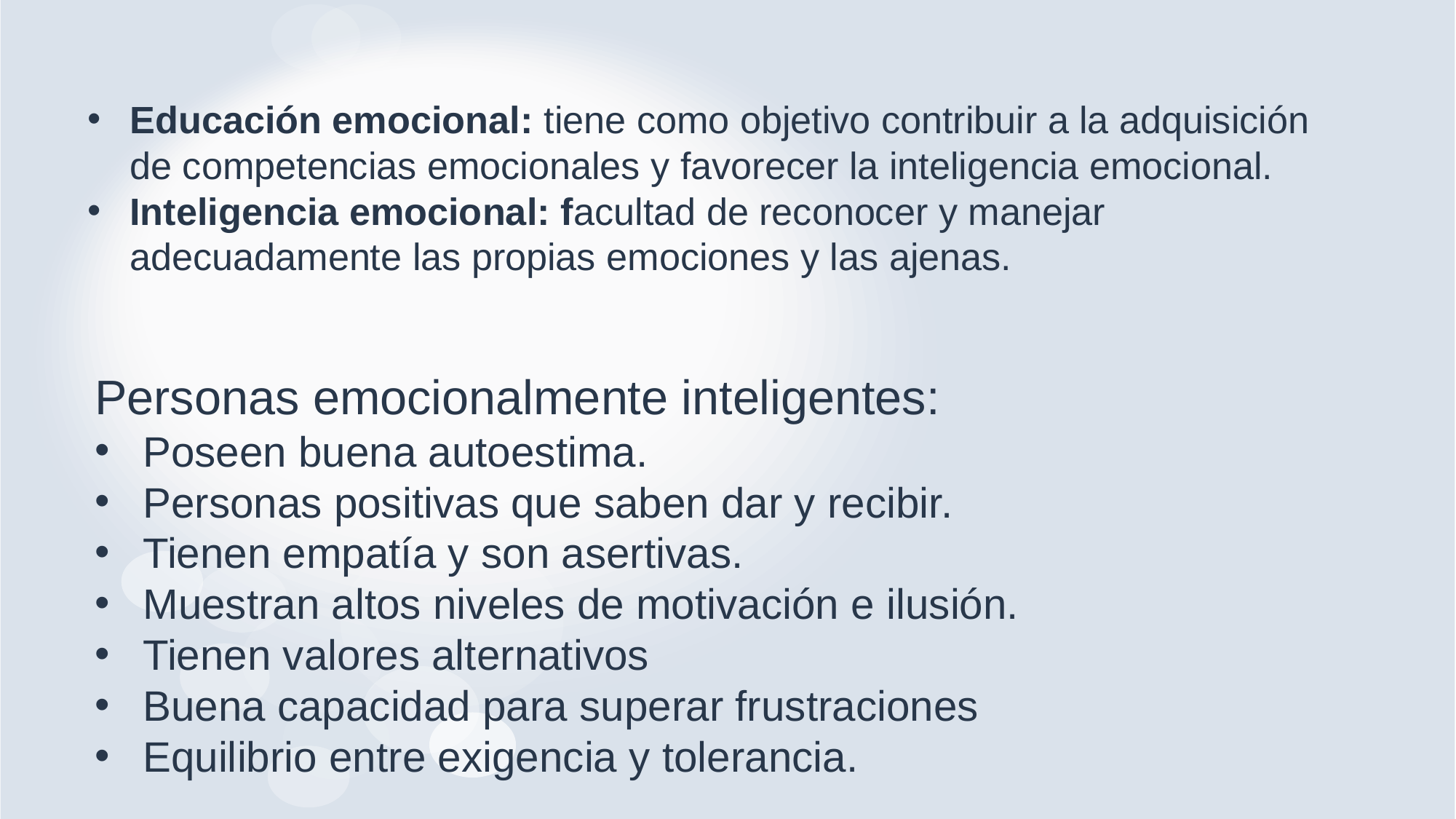

# Educación emocional: tiene como objetivo contribuir a la adquisición de competencias emocionales y favorecer la inteligencia emocional.
Inteligencia emocional: facultad de reconocer y manejar adecuadamente las propias emociones y las ajenas.
Personas emocionalmente inteligentes:
Poseen buena autoestima.
Personas positivas que saben dar y recibir.
Tienen empatía y son asertivas.
Muestran altos niveles de motivación e ilusión.
Tienen valores alternativos
Buena capacidad para superar frustraciones
Equilibrio entre exigencia y tolerancia.